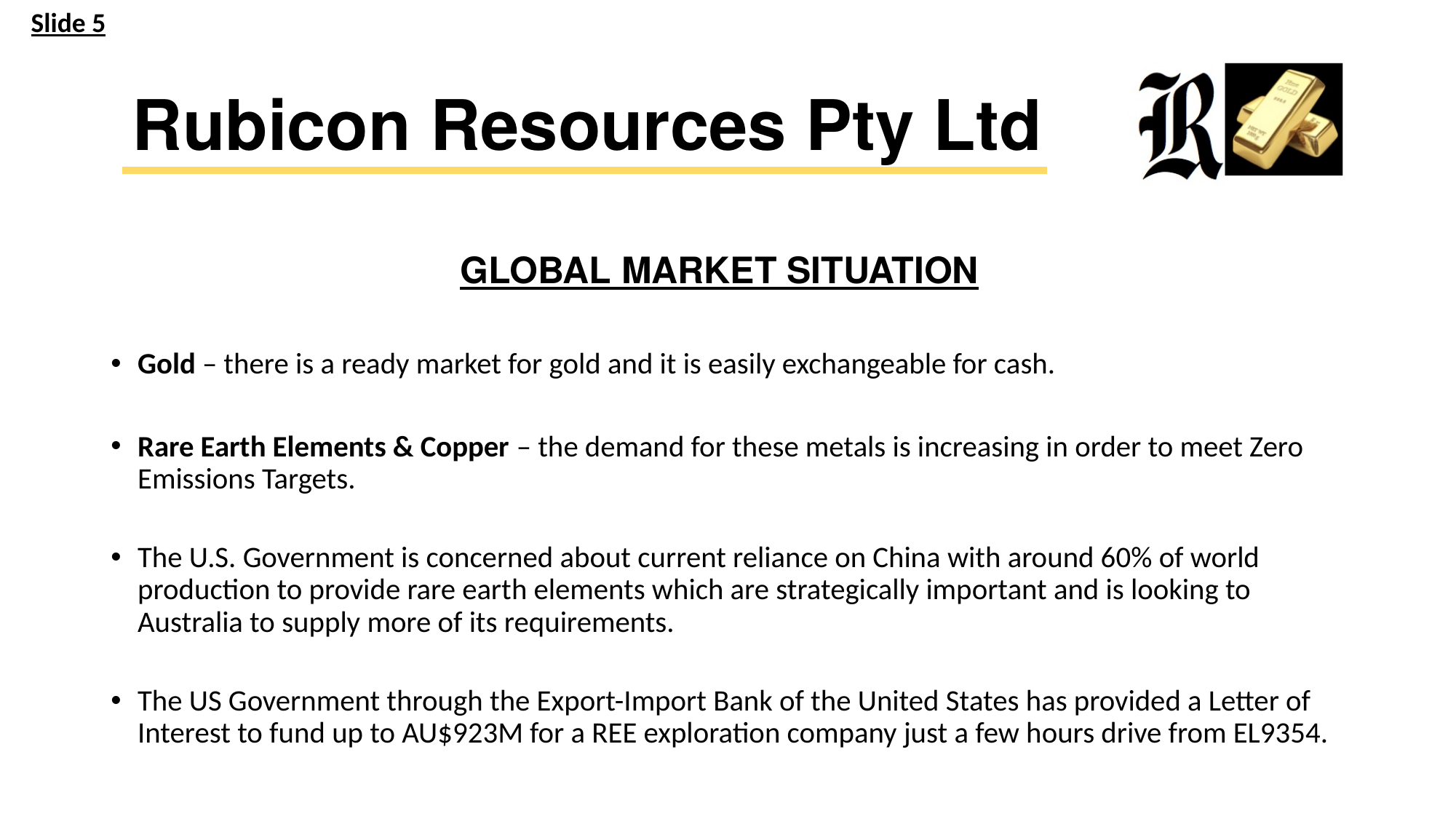

Slide 5
Rubicon Resources Pty Ltd
GLOBAL MARKET SITUATION
Gold – there is a ready market for gold and it is easily exchangeable for cash.
Rare Earth Elements & Copper – the demand for these metals is increasing in order to meet Zero Emissions Targets.
The U.S. Government is concerned about current reliance on China with around 60% of world production to provide rare earth elements which are strategically important and is looking to Australia to supply more of its requirements.
The US Government through the Export-Import Bank of the United States has provided a Letter of Interest to fund up to AU$923M for a REE exploration company just a few hours drive from EL9354.